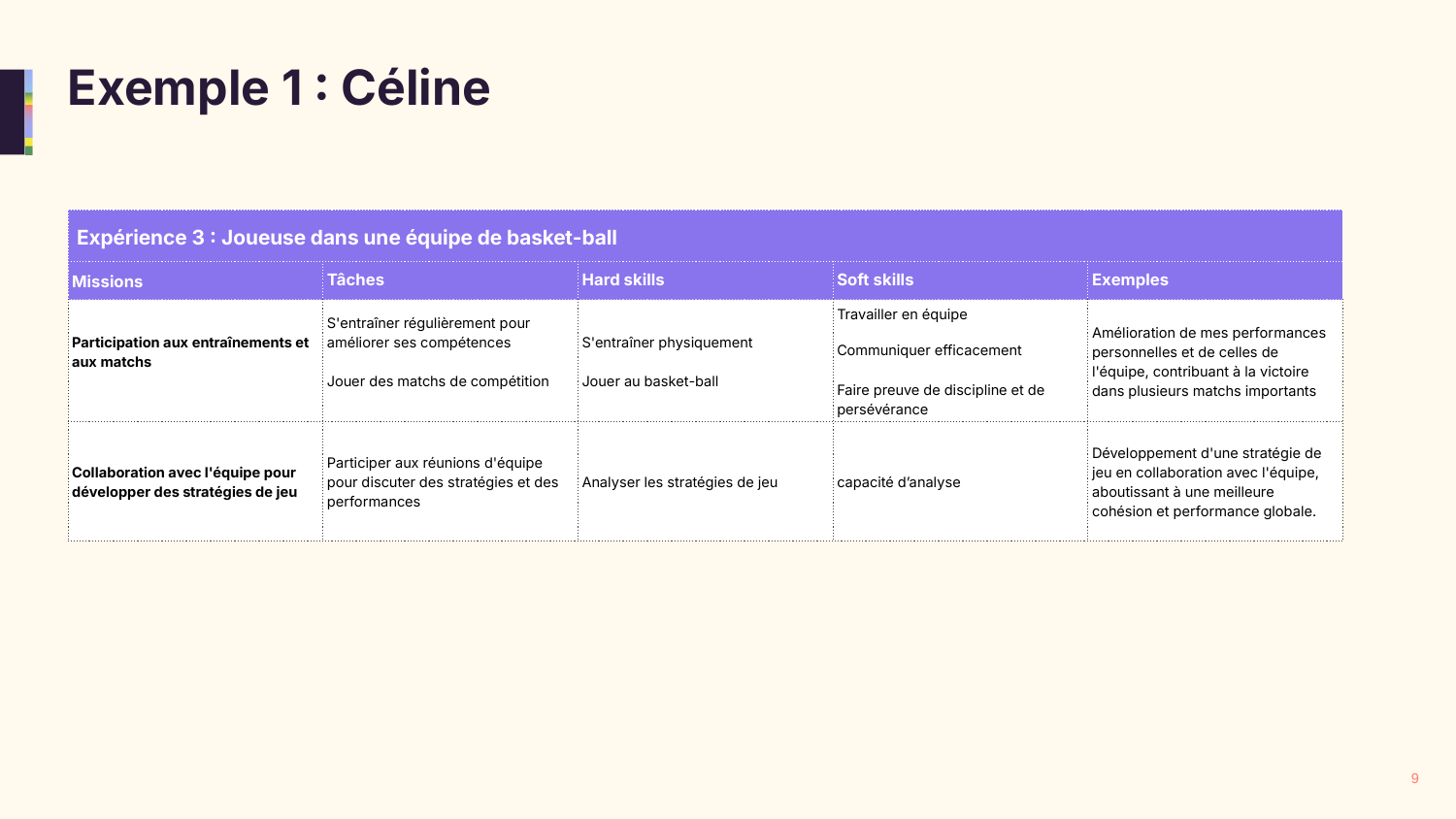

# Exemple 1 : Céline

| Expérience 3 : Joueuse dans une équipe de basket-ball |  |  |  |  |
| --- | --- | --- | --- | --- |
| Missions | Tâches | Hard skills | Soft skills | Exemples |
| Participation aux entraînements et aux matchs | S'entraîner régulièrement pour améliorer ses compétences Jouer des matchs de compétition | S'entraîner physiquement Jouer au basket-ball | Travailler en équipe Communiquer efficacement Faire preuve de discipline et de persévérance | Amélioration de mes performances personnelles et de celles de l'équipe, contribuant à la victoire dans plusieurs matchs importants |
| Collaboration avec l'équipe pour développer des stratégies de jeu | Participer aux réunions d'équipe pour discuter des stratégies et des performances | Analyser les stratégies de jeu | capacité d’analyse | Développement d'une stratégie de jeu en collaboration avec l'équipe, aboutissant à une meilleure cohésion et performance globale. |
9